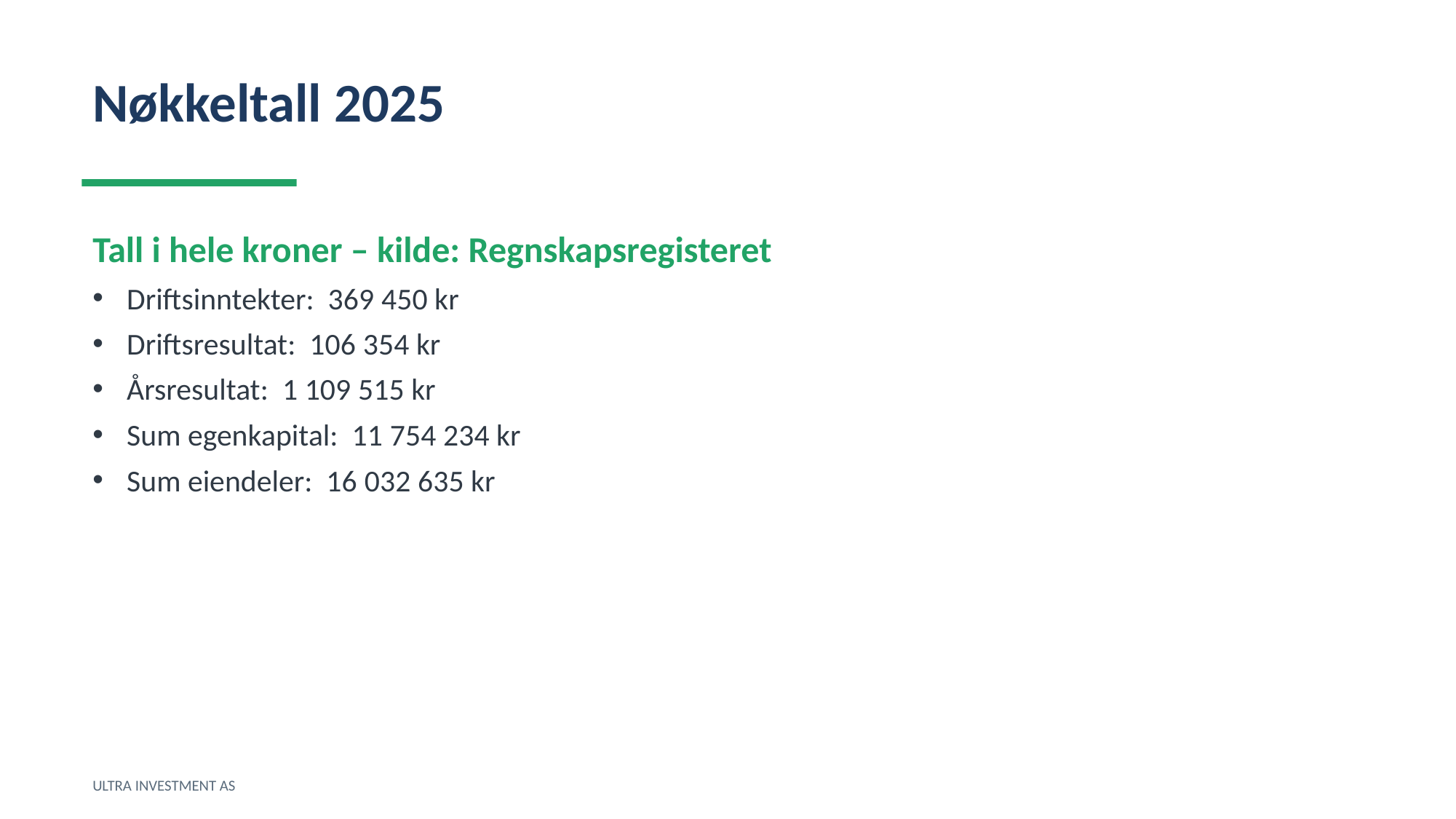

Nøkkeltall 2025

Tall i hele kroner – kilde: Regnskapsregisteret
Driftsinntekter:  369 450 kr
Driftsresultat:  106 354 kr
Årsresultat:  1 109 515 kr
Sum egenkapital:  11 754 234 kr
Sum eiendeler:  16 032 635 kr
ULTRA INVESTMENT AS